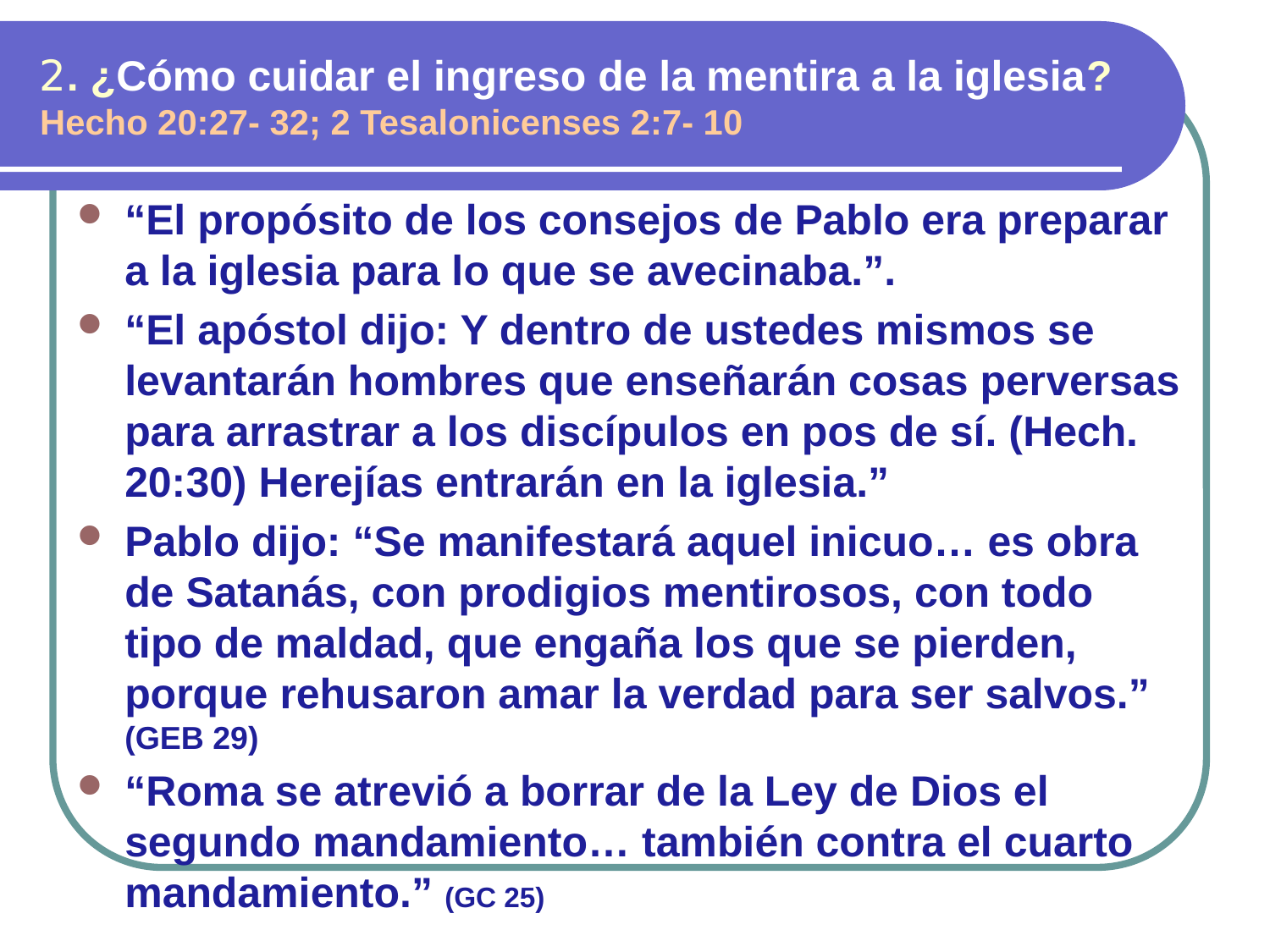

# 2. ¿Cómo cuidar el ingreso de la mentira a la iglesia? Hecho 20:27- 32; 2 Tesalonicenses 2:7- 10
“El propósito de los consejos de Pablo era preparar a la iglesia para lo que se avecinaba.”.
“El apóstol dijo: Y dentro de ustedes mismos se levantarán hombres que enseñarán cosas perversas para arrastrar a los discípulos en pos de sí. (Hech. 20:30) Herejías entrarán en la iglesia.”
Pablo dijo: “Se manifestará aquel inicuo… es obra de Satanás, con prodigios mentirosos, con todo tipo de maldad, que engaña los que se pierden, porque rehusaron amar la verdad para ser salvos.” (GEB 29)
“Roma se atrevió a borrar de la Ley de Dios el segundo mandamiento… también contra el cuarto mandamiento.” (GC 25)